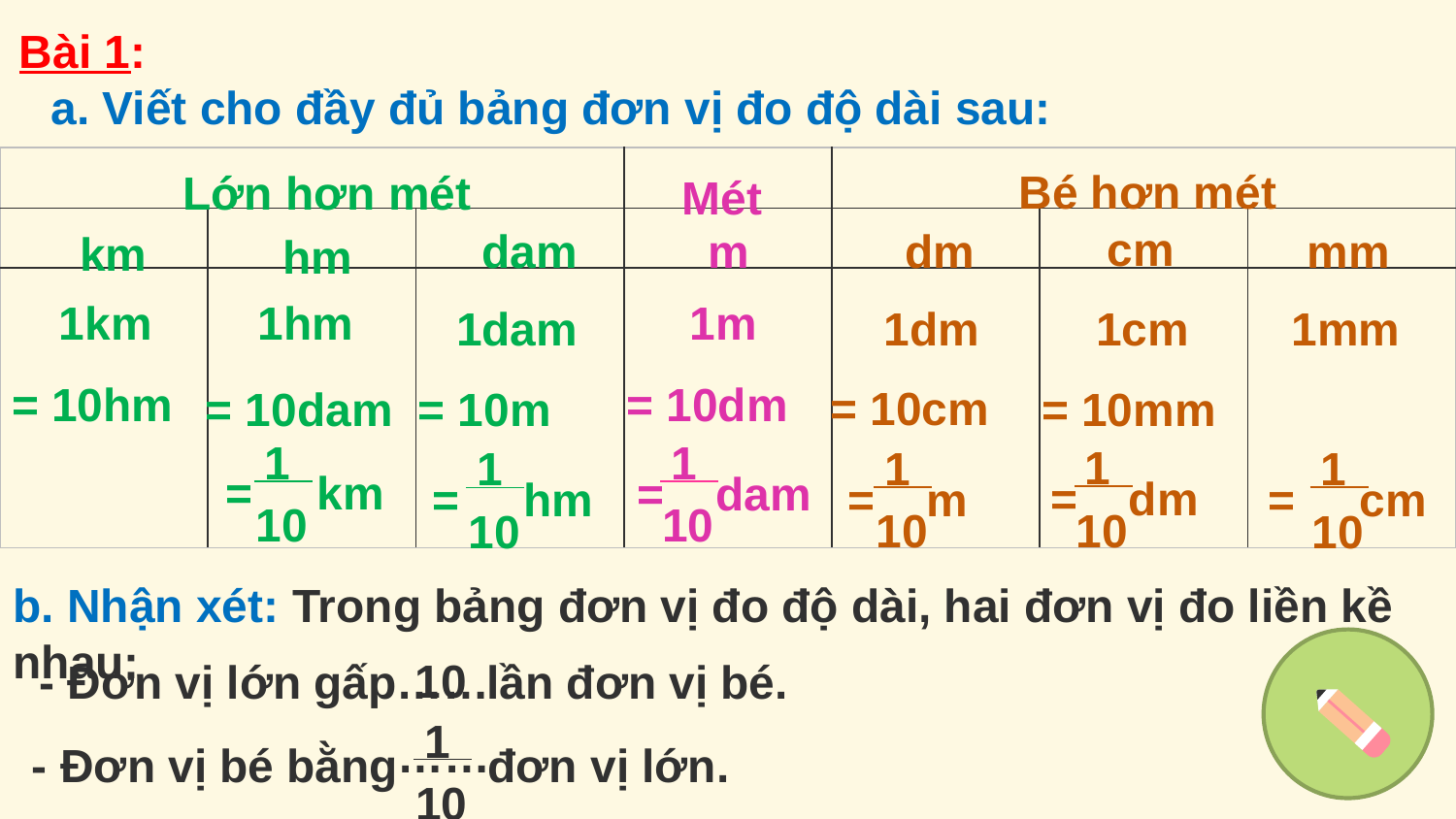

Bài 1:
a. Viết cho đầy đủ bảng đơn vị đo độ dài sau:
|  |  |  |  |  |  |  |
| --- | --- | --- | --- | --- | --- | --- |
|  |  |  |  |  |  |  |
|  |  |  |  |  |  |  |
Bé hơn mét
Lớn hơn mét
Mét
cm
dam
m
dm
mm
km
hm
1km
1hm
1m
1dam
1dm
1cm
1mm
= 10hm
= 10dm
= 10cm
= 10dam
= 10m
= 10mm
1
10
=     km
1
10
1
10
=    dm
1
10
=    m
1
10
=     cm
1
10
=    dam
=     hm
b. Nhận xét: Trong bảng đơn vị đo độ dài, hai đơn vị đo liền kề nhau:

10
- Đơn vị lớn gấp       lần đơn vị bé.
……

1
……
- Đơn vị bé bằng       đơn vị lớn.
10